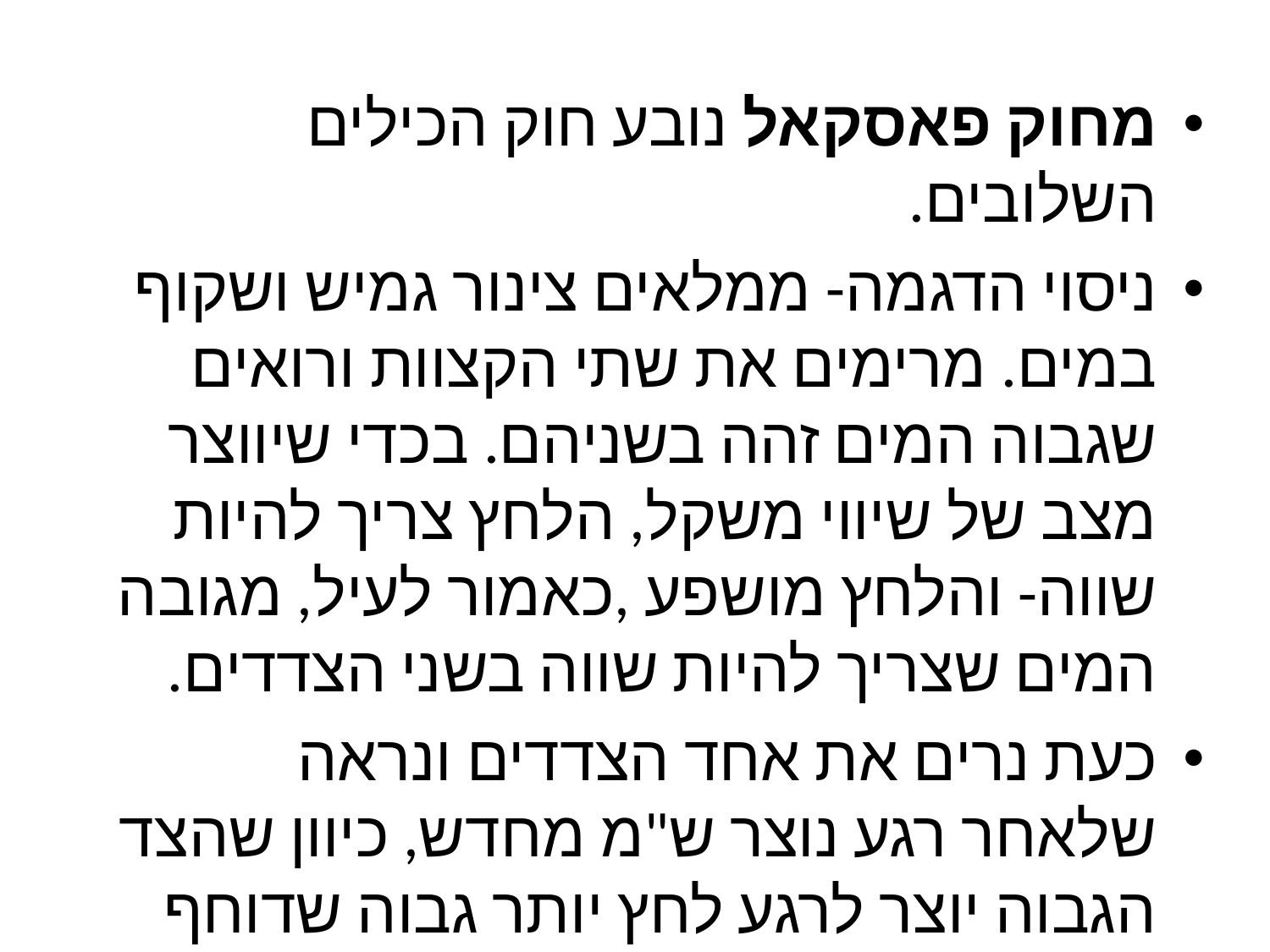

#
מחוק פאסקאל נובע חוק הכילים השלובים.
ניסוי הדגמה- ממלאים צינור גמיש ושקוף במים. מרימים את שתי הקצוות ורואים שגבוה המים זהה בשניהם. בכדי שיווצר מצב של שיווי משקל, הלחץ צריך להיות שווה- והלחץ מושפע ,כאמור לעיל, מגובה המים שצריך להיות שווה בשני הצדדים.
כעת נרים את אחד הצדדים ונראה שלאחר רגע נוצר ש"מ מחדש, כיוון שהצד הגבוה יוצר לרגע לחץ יותר גבוה שדוחף את הצד הנמוך כלפי מעלה עד לשיוויון לחצים.